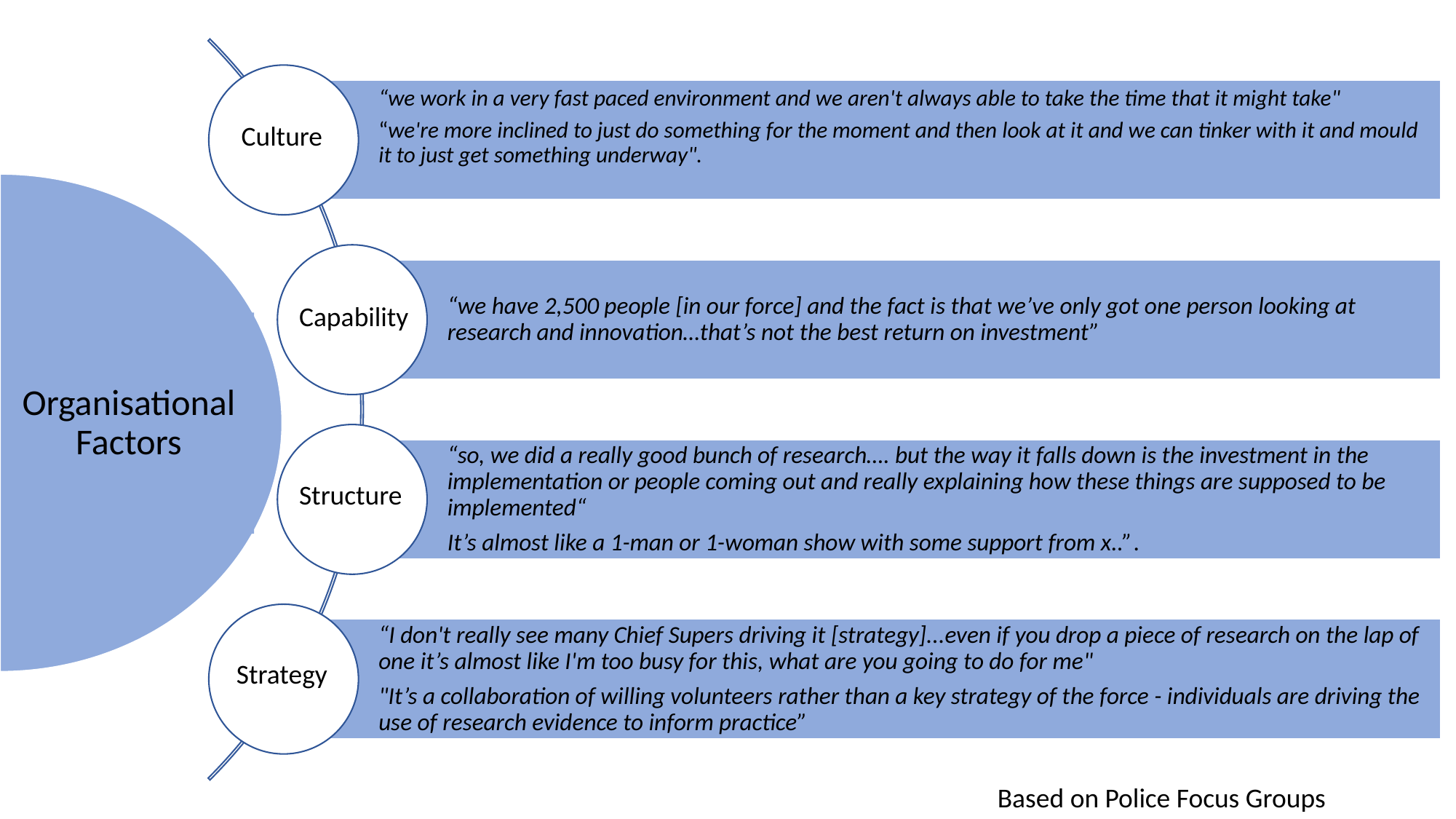

“we work in a very fast paced environment and we aren't always able to take the time that it might take"
“we're more inclined to just do something for the moment and then look at it and we can tinker with it and mould it to just get something underway".
“we have 2,500 people [in our force] and the fact is that we’ve only got one person looking at research and innovation…that’s not the best return on investment”
“so, we did a really good bunch of research…. but the way it falls down is the investment in the implementation or people coming out and really explaining how these things are supposed to be implemented“
It’s almost like a 1-man or 1-woman show with some support from x..”.
“I don't really see many Chief Supers driving it [strategy]...even if you drop a piece of research on the lap of one it’s almost like I'm too busy for this, what are you going to do for me"
"It’s a collaboration of willing volunteers rather than a key strategy of the force - individuals are driving the use of research evidence to inform practice”
Culture

Organisational Factors
Organisational
Capability
Individual
Structure
Strategy
Based on Police Focus Groups